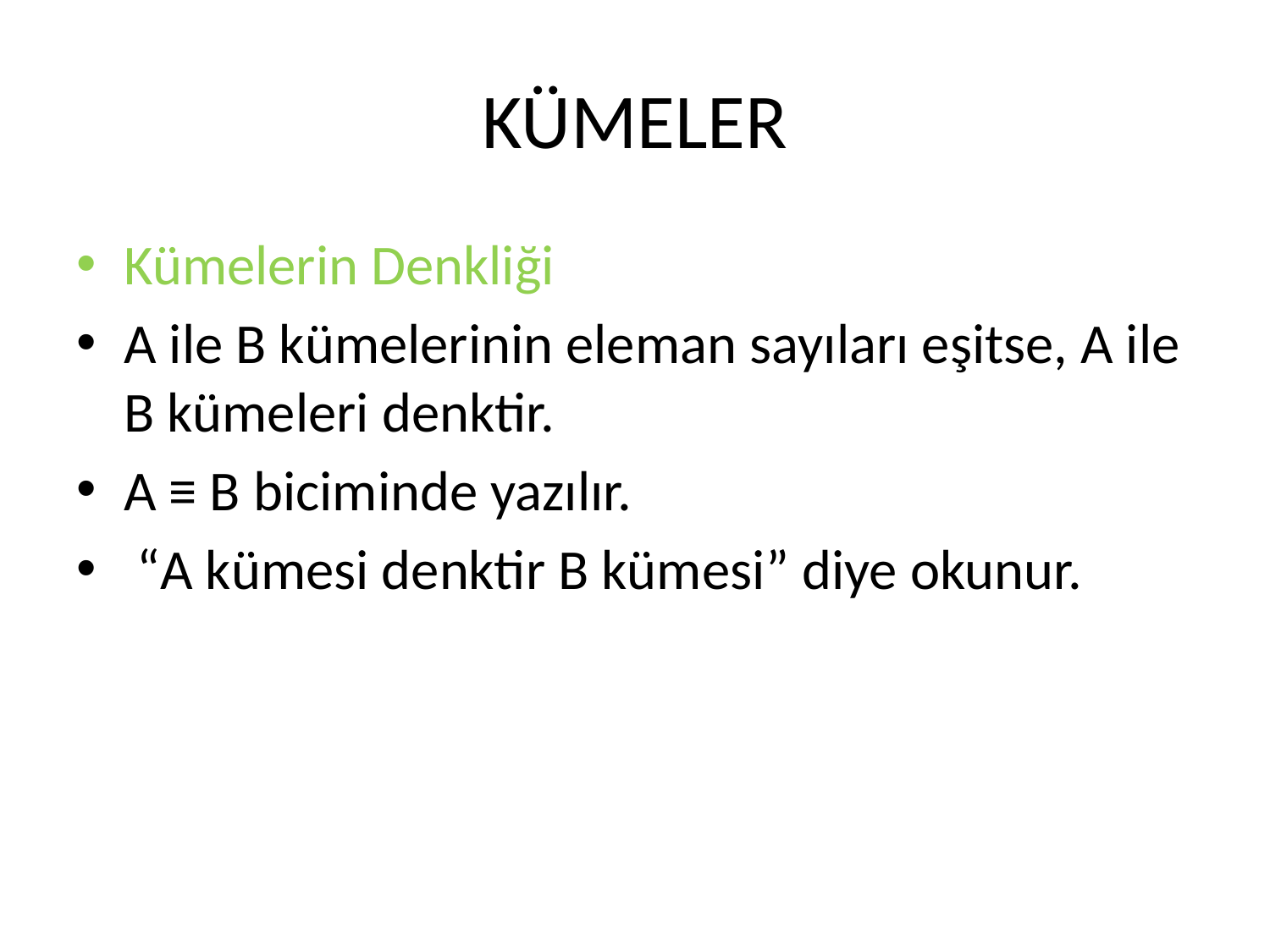

# KÜMELER
Kümelerin Denkliği
A ile B kümelerinin eleman sayıları eşitse, A ile B kümeleri denktir.
A ≡ B biciminde yazılır.
 “A kümesi denktir B kümesi” diye okunur.